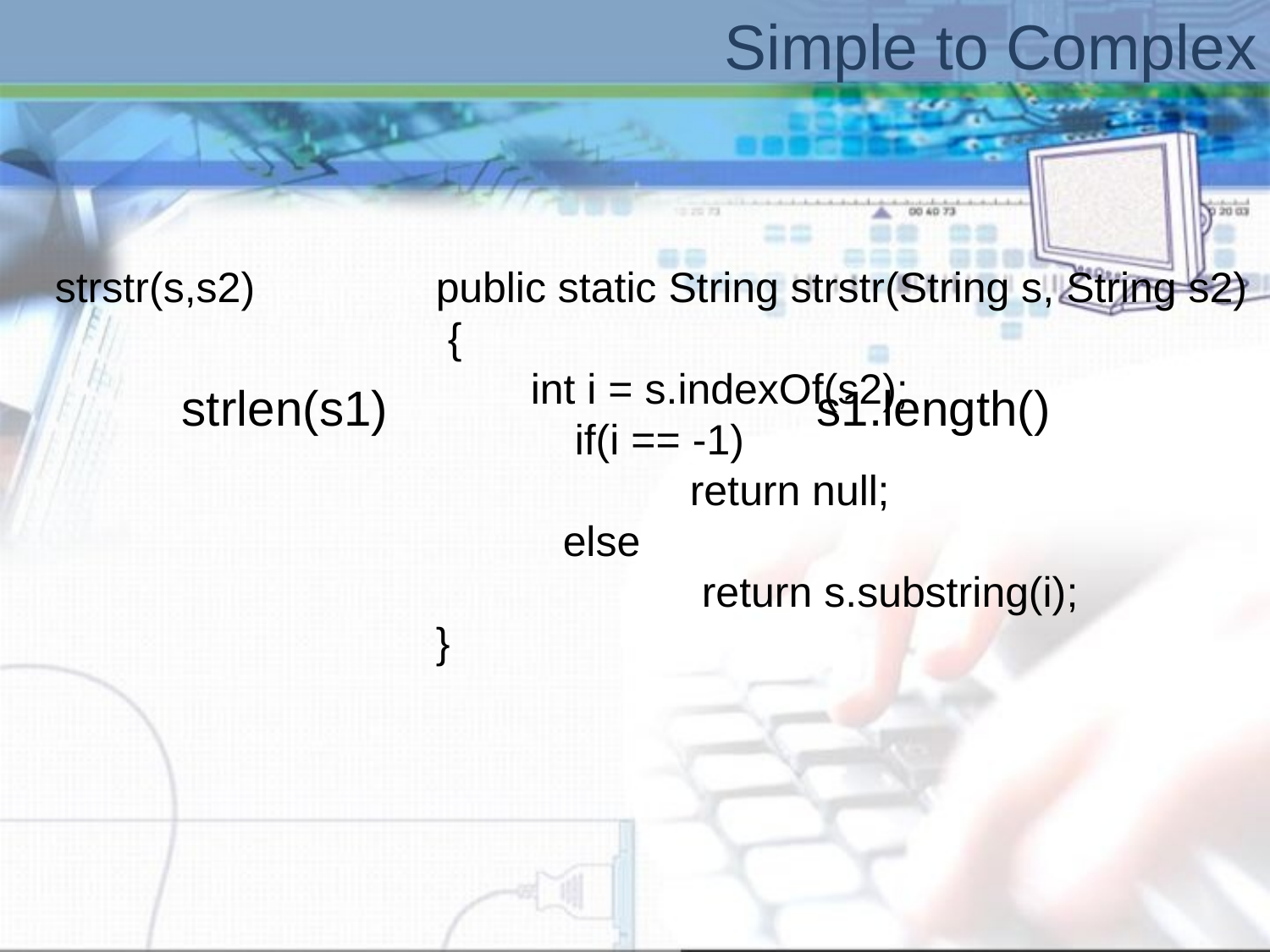

Simple to Complex
strstr(s,s2) 		public static String strstr(String s, String s2)
   			 {
			        int i = s.indexOf(s2);
       				 if(i == -1)
            				return null;
        				else
           				 return s.substring(i);
    			}
strlen(s1)				s1.length()